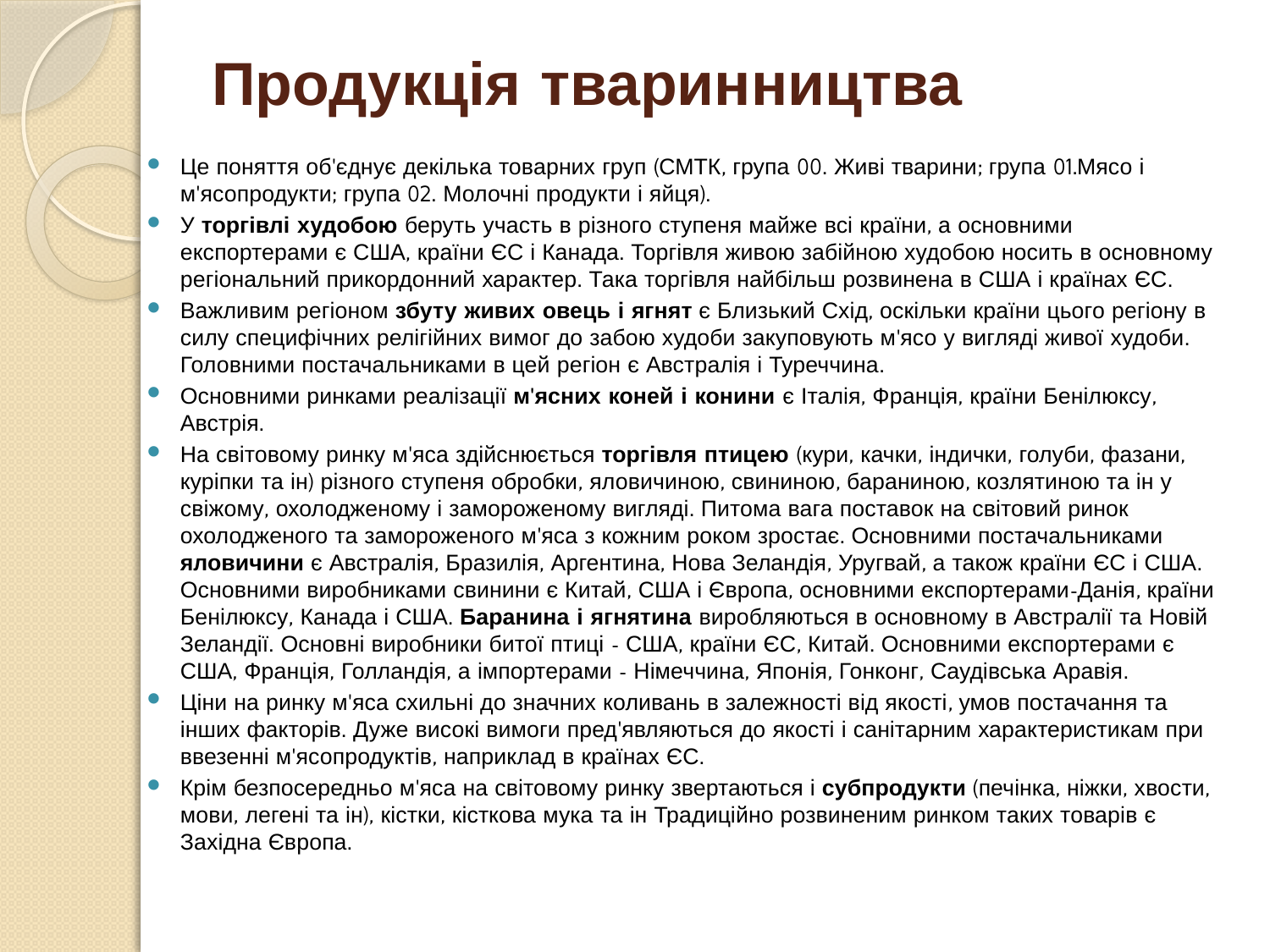

# Продукція тваринництва
Це поняття об'єднує декілька товарних груп (СМТК, група 00. Живі тварини; група 01.Мясо і м'ясопродукти; група 02. Молочні продукти і яйця).
У торгівлі худобою беруть участь в різного ступеня майже всі країни, а основними експортерами є США, країни ЄС і Канада. Торгівля живою забійною худобою носить в основному регіональний прикордонний характер. Така торгівля найбільш розвинена в США і країнах ЄС.
Важливим регіоном збуту живих овець і ягнят є Близький Схід, оскільки країни цього регіону в силу специфічних релігійних вимог до забою худоби закуповують м'ясо у вигляді живої худоби. Головними постачальниками в цей регіон є Австралія і Туреччина.
Основними ринками реалізації м'ясних коней і конини є Італія, Франція, країни Бенілюксу, Австрія.
На світовому ринку м'яса здійснюється торгівля птицею (кури, качки, індички, голуби, фазани, куріпки та ін) різного ступеня обробки, яловичиною, свининою, бараниною, козлятиною та ін у свіжому, охолодженому і замороженому вигляді. Питома вага поставок на світовий ринок охолодженого та замороженого м'яса з кожним роком зростає. Основними постачальниками яловичини є Австралія, Бразилія, Аргентина, Нова Зеландія, Уругвай, а також країни ЄС і США. Основними виробниками свинини є Китай, США і Європа, основними експортерами-Данія, країни Бенілюксу, Канада і США. Баранина і ягнятина виробляються в основному в Австралії та Новій Зеландії. Основні виробники битої птиці - США, країни ЄС, Китай. Основними експортерами є США, Франція, Голландія, а імпортерами - Німеччина, Японія, Гонконг, Саудівська Аравія.
Ціни на ринку м'яса схильні до значних коливань в залежності від якості, умов постачання та інших факторів. Дуже високі вимоги пред'являються до якості і санітарним характеристикам при ввезенні м'ясопродуктів, наприклад в країнах ЄС.
Крім безпосередньо м'яса на світовому ринку звертаються і субпродукти (печінка, ніжки, хвости, мови, легені та ін), кістки, кісткова мука та ін Традиційно розвиненим ринком таких товарів є Західна Європа.